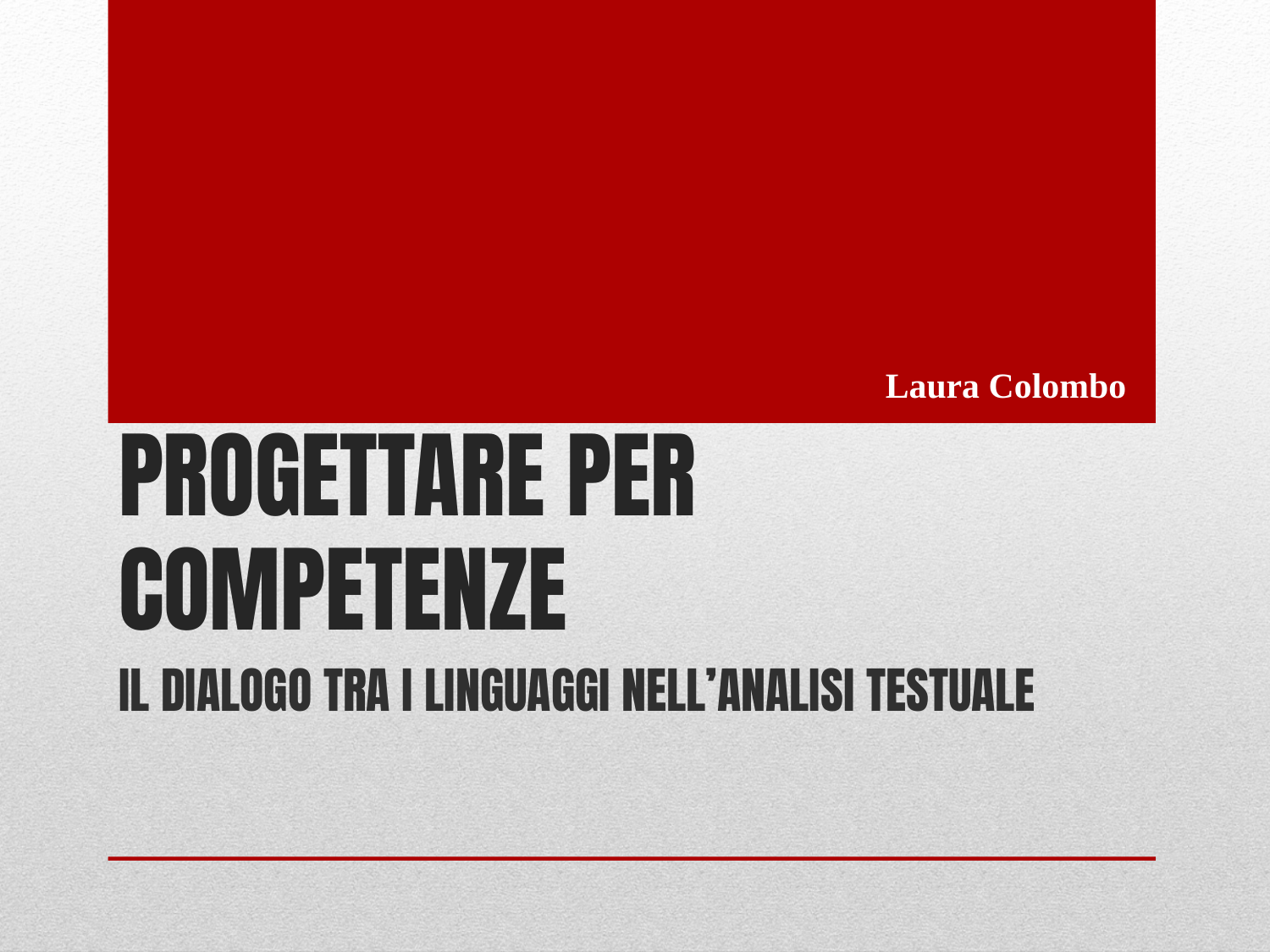

Laura Colombo
# PROGETTARE PER COMPETENZE
IL DIALOGO TRA I LINGUAGGI NELL’ANALISI TESTUALE